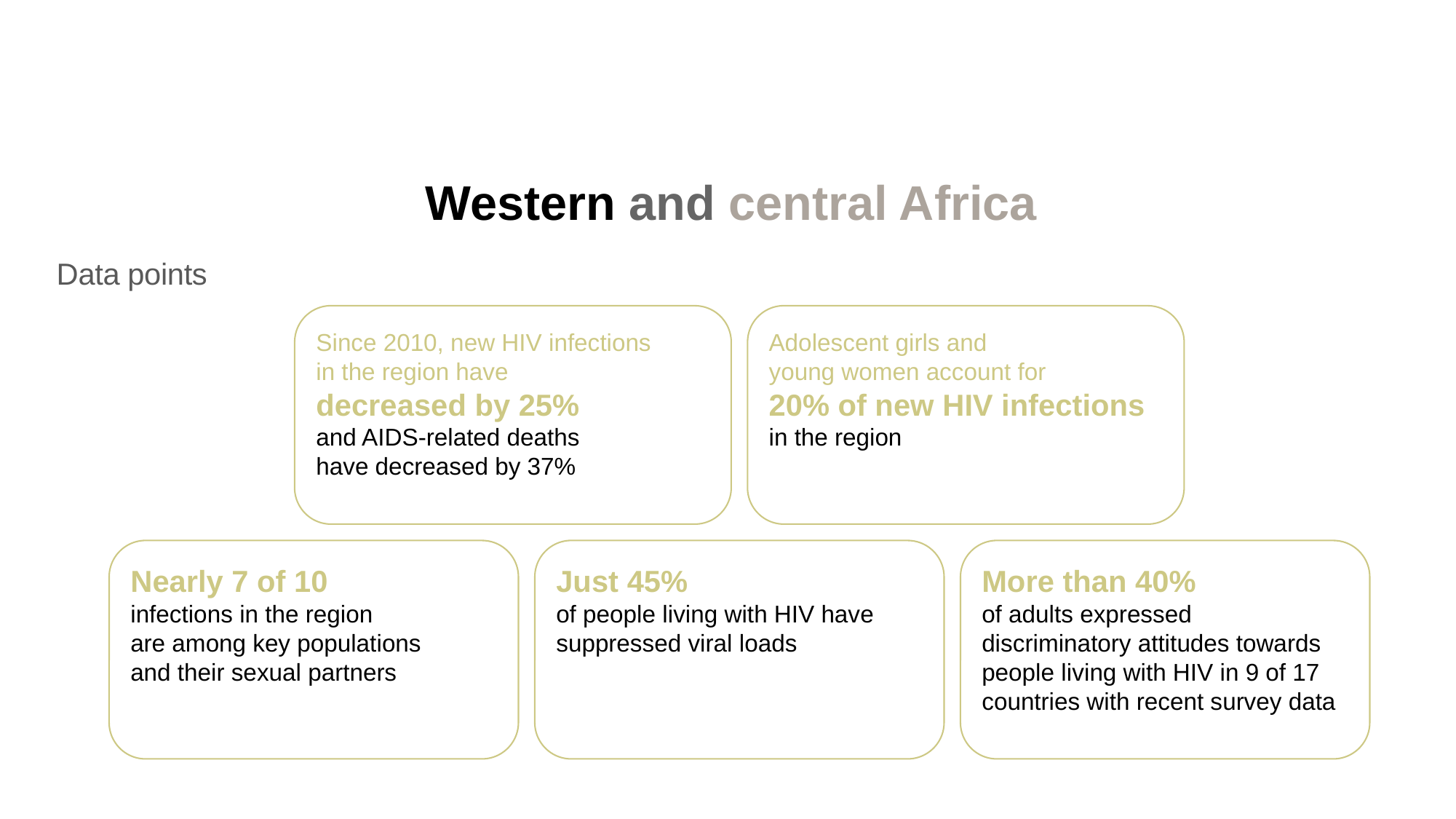

Western and central Africa
Data points
Since 2010, new HIV infections
in the region have
decreased by 25%
and AIDS-related deaths
have decreased by 37%
Adolescent girls and
young women account for
20% of new HIV infections
in the region
Nearly 7 of 10
infections in the region
are among key populations
and their sexual partners
Just 45%
of people living with HIV have suppressed viral loads
More than 40%
of adults expressed discriminatory attitudes towards people living with HIV in 9 of 17
countries with recent survey data